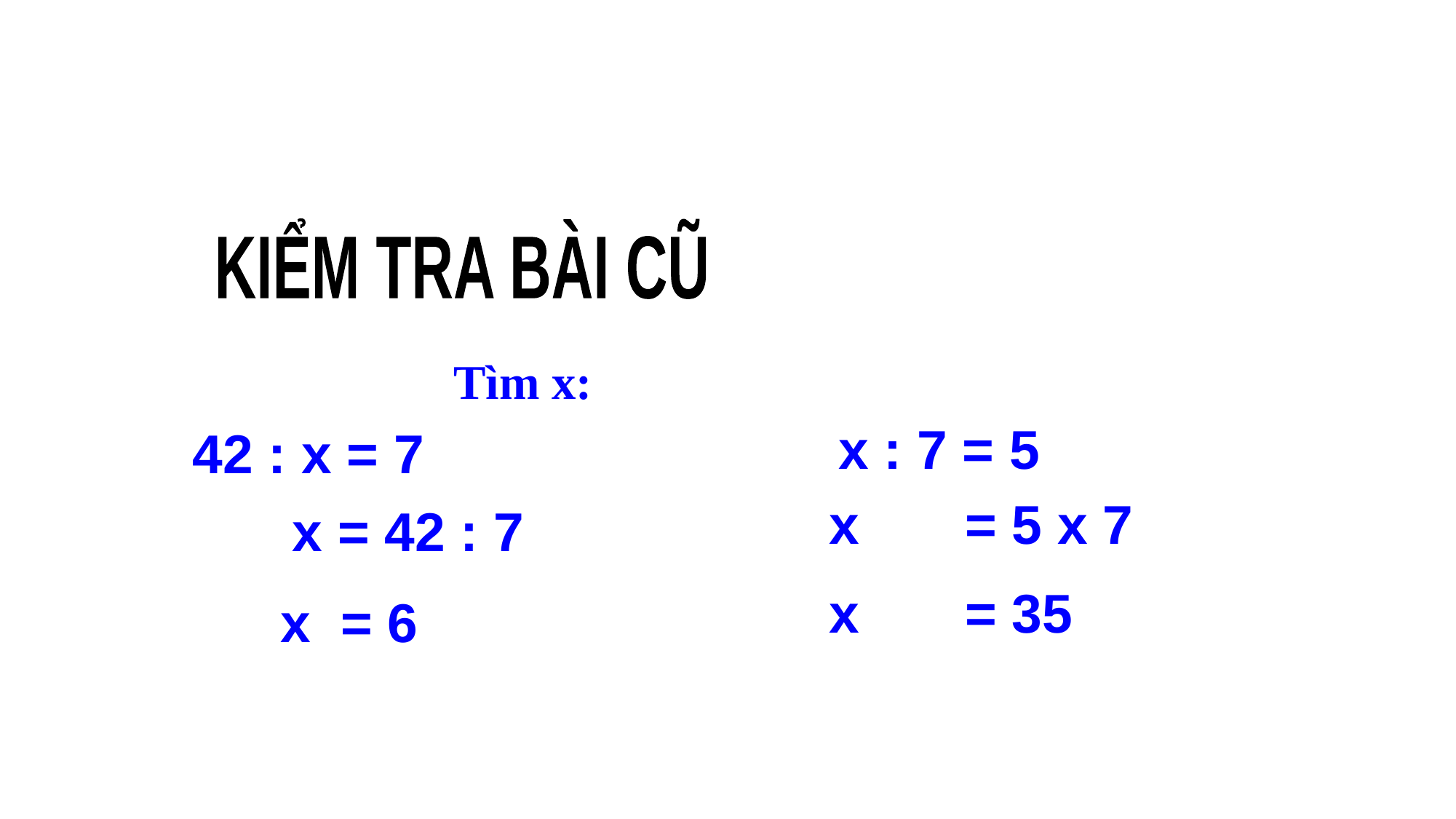

KIỂM TRA BÀI CŨ
Tìm x:
x : 7 = 5
42 : x = 7
x       = 5 x 7
x = 42 : 7
x       = 35
 x  = 6